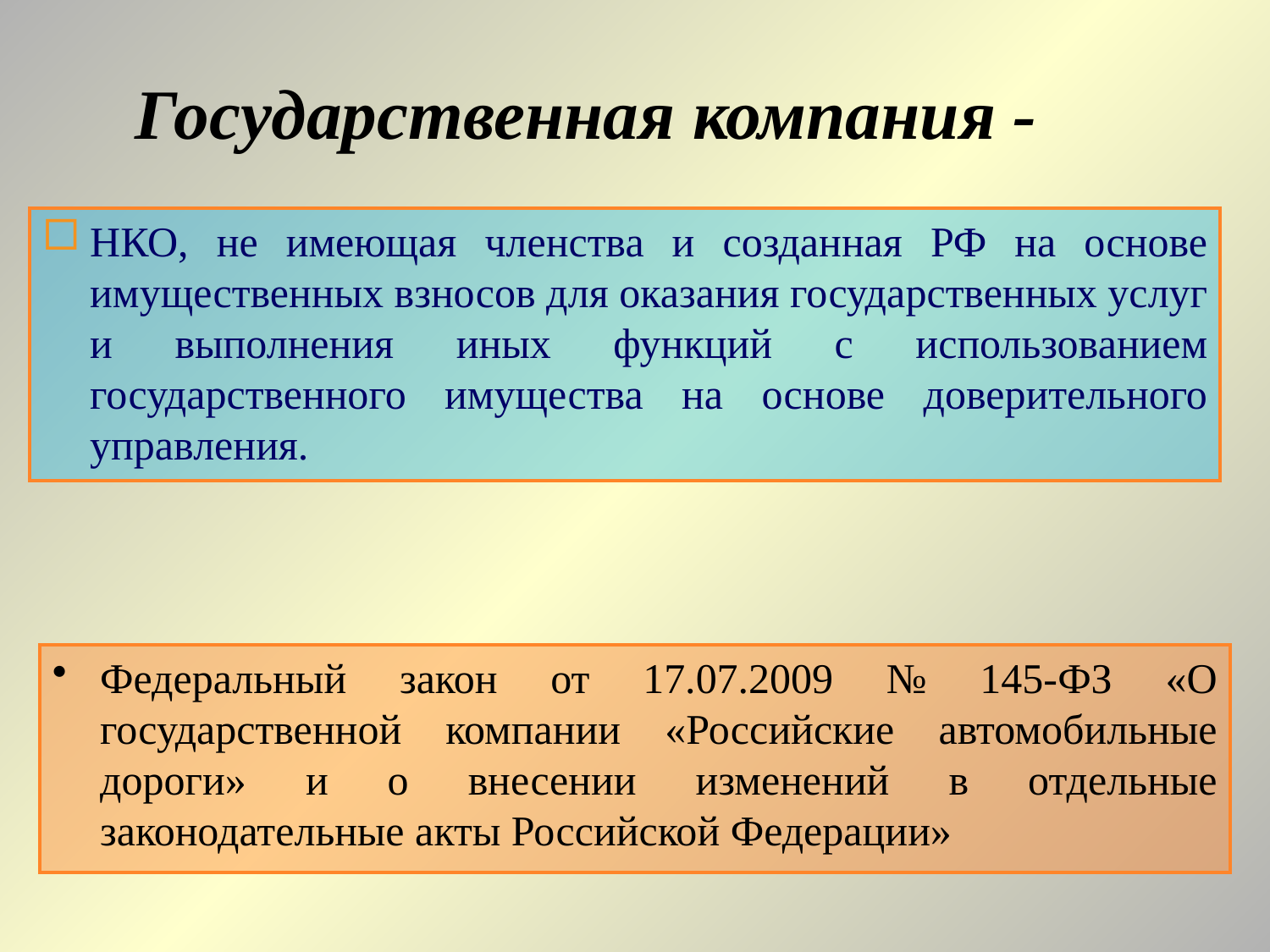

# Государственная компания -
НКО, не имеющая членства и созданная РФ на основе имущественных взносов для оказания государственных услуг и выполнения иных функций с использованием государственного имущества на основе доверительного управления.

Федеральный закон от 17.07.2009 № 145-ФЗ «О государственной компании «Российские автомобильные дороги» и о внесении изменений в отдельные законодательные акты Российской Федерации»